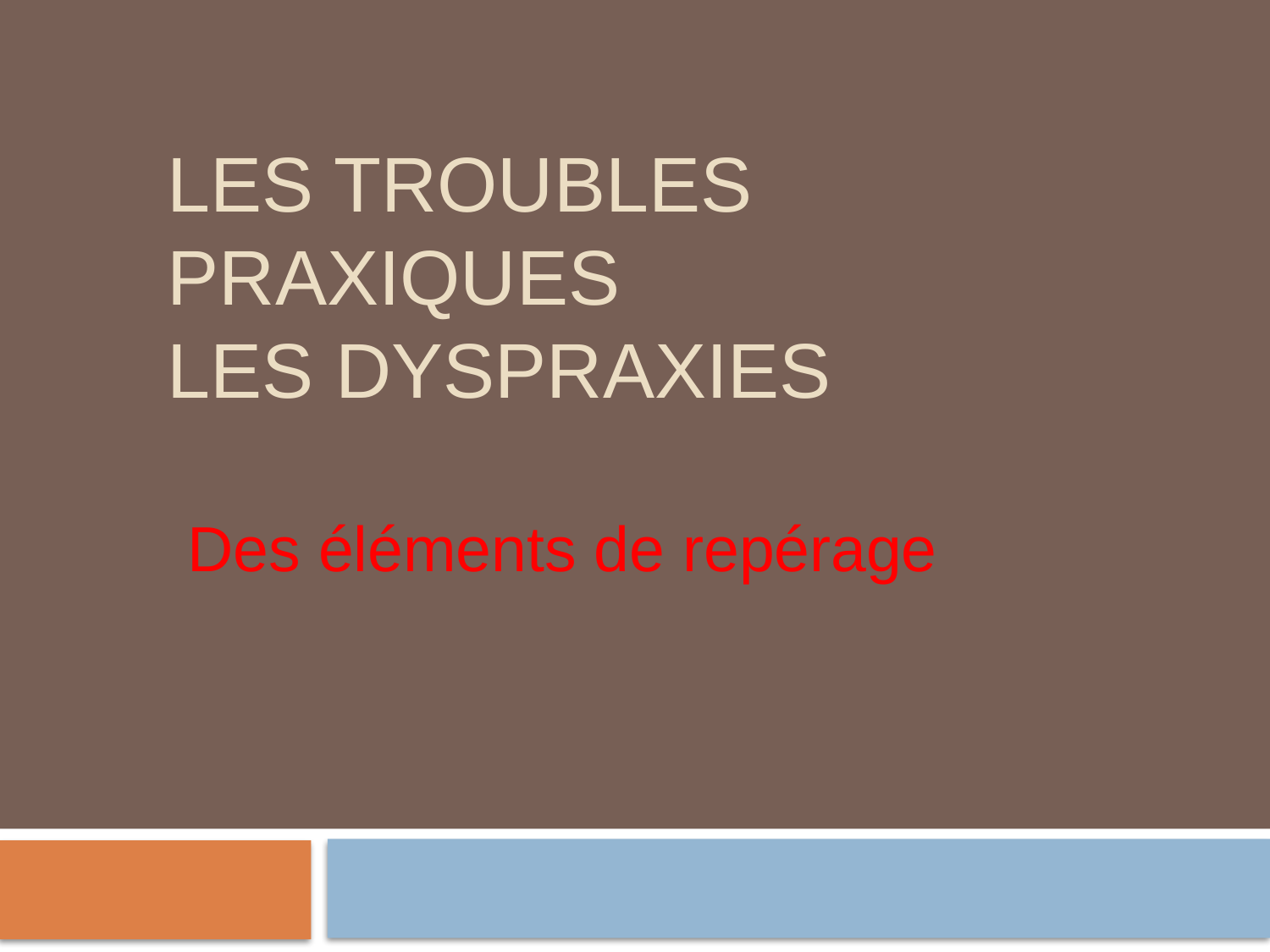

# Les troubles praxiques Les dyspraxies
Des éléments de repérage